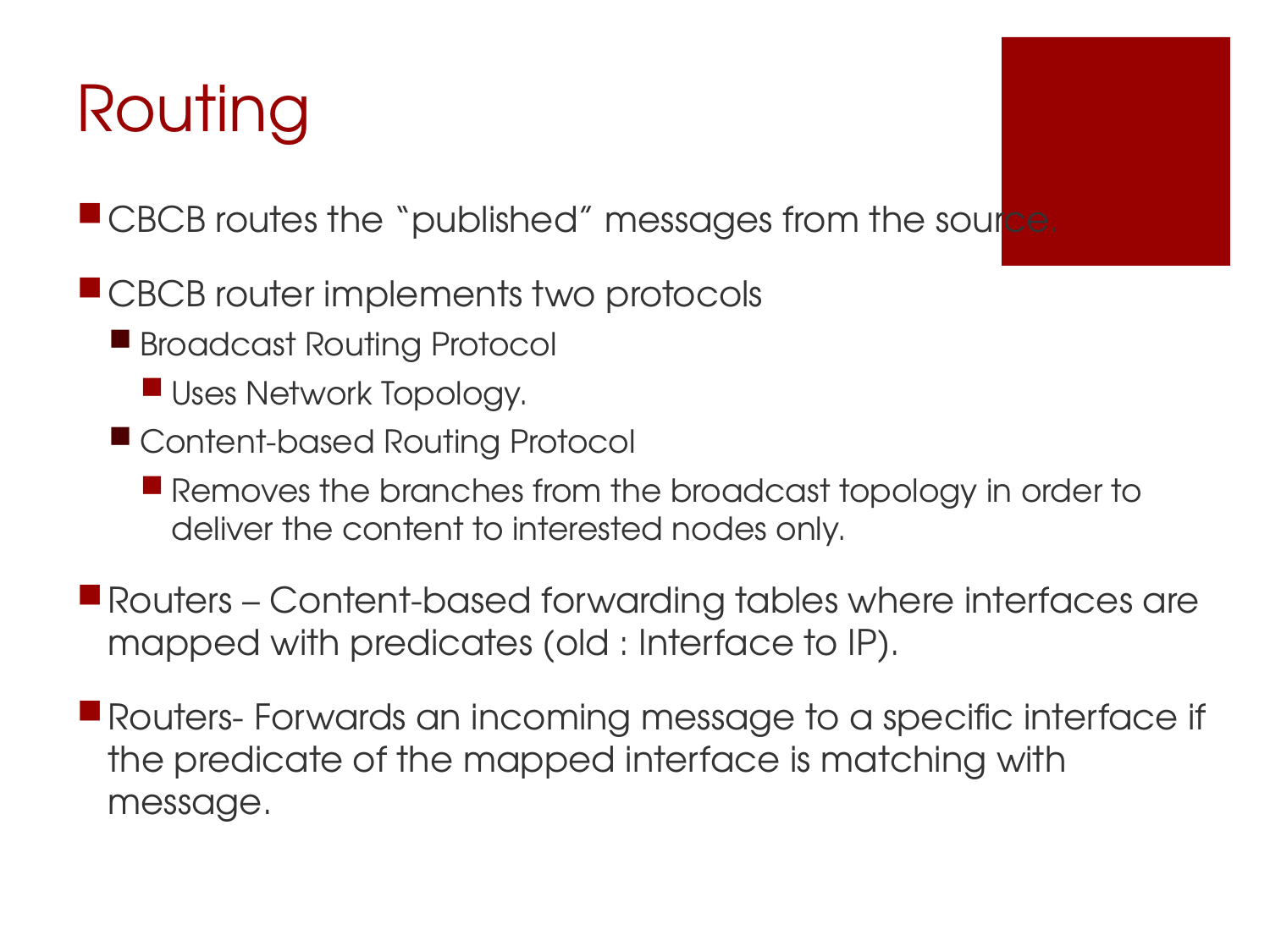

# Routing
CBCB routes the “published” messages from the source.
CBCB router implements two protocols
Broadcast Routing Protocol
Uses Network Topology.
Content-based Routing Protocol
Removes the branches from the broadcast topology in order to deliver the content to interested nodes only.
Routers – Content-based forwarding tables where interfaces are mapped with predicates (old : Interface to IP).
Routers- Forwards an incoming message to a specific interface if the predicate of the mapped interface is matching with message.